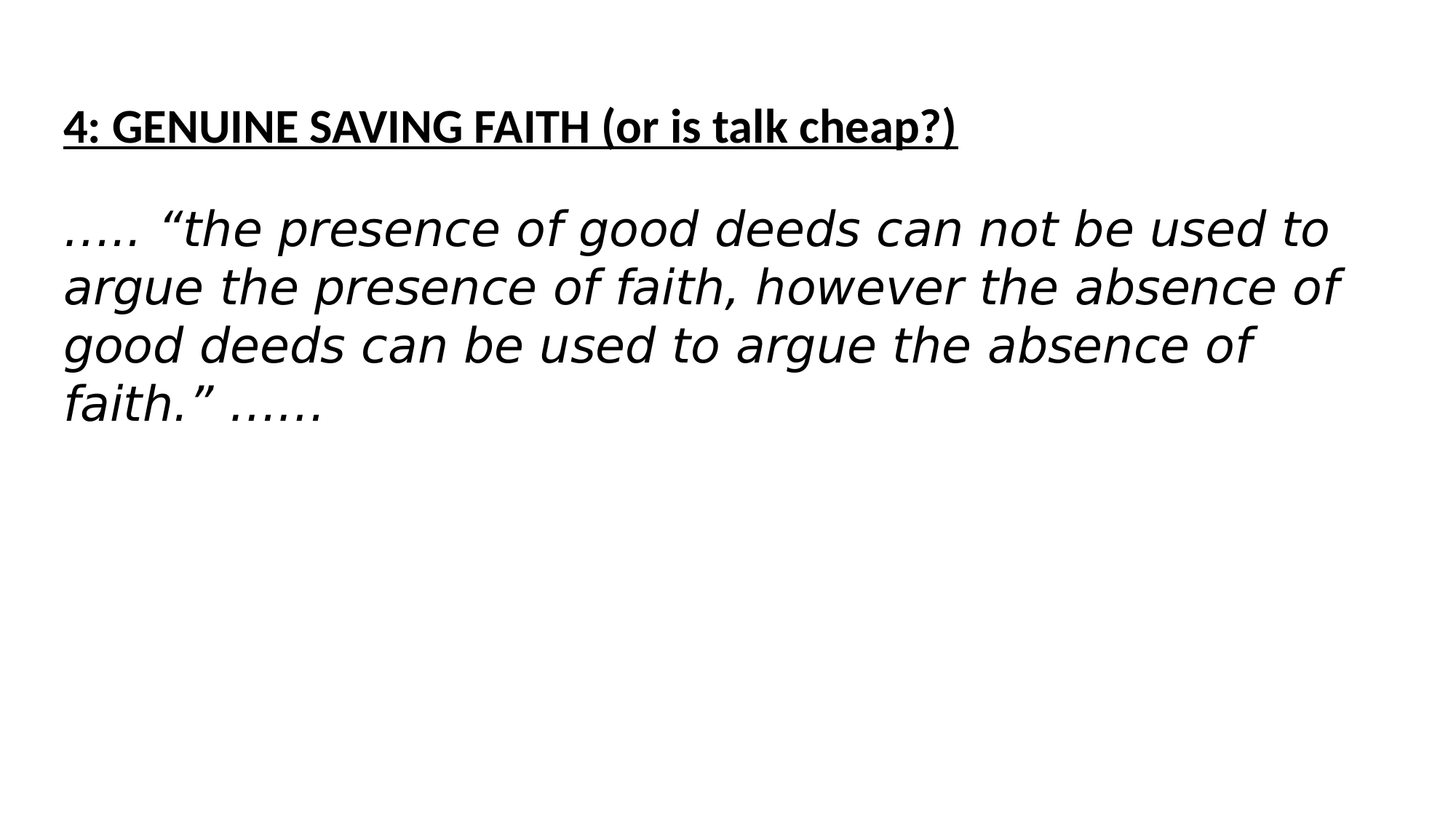

4: GENUINE SAVING FAITH (or is talk cheap?)
….. “the presence of good deeds can not be used to argue the presence of faith, however the absence of good deeds can be used to argue the absence of faith.” ……